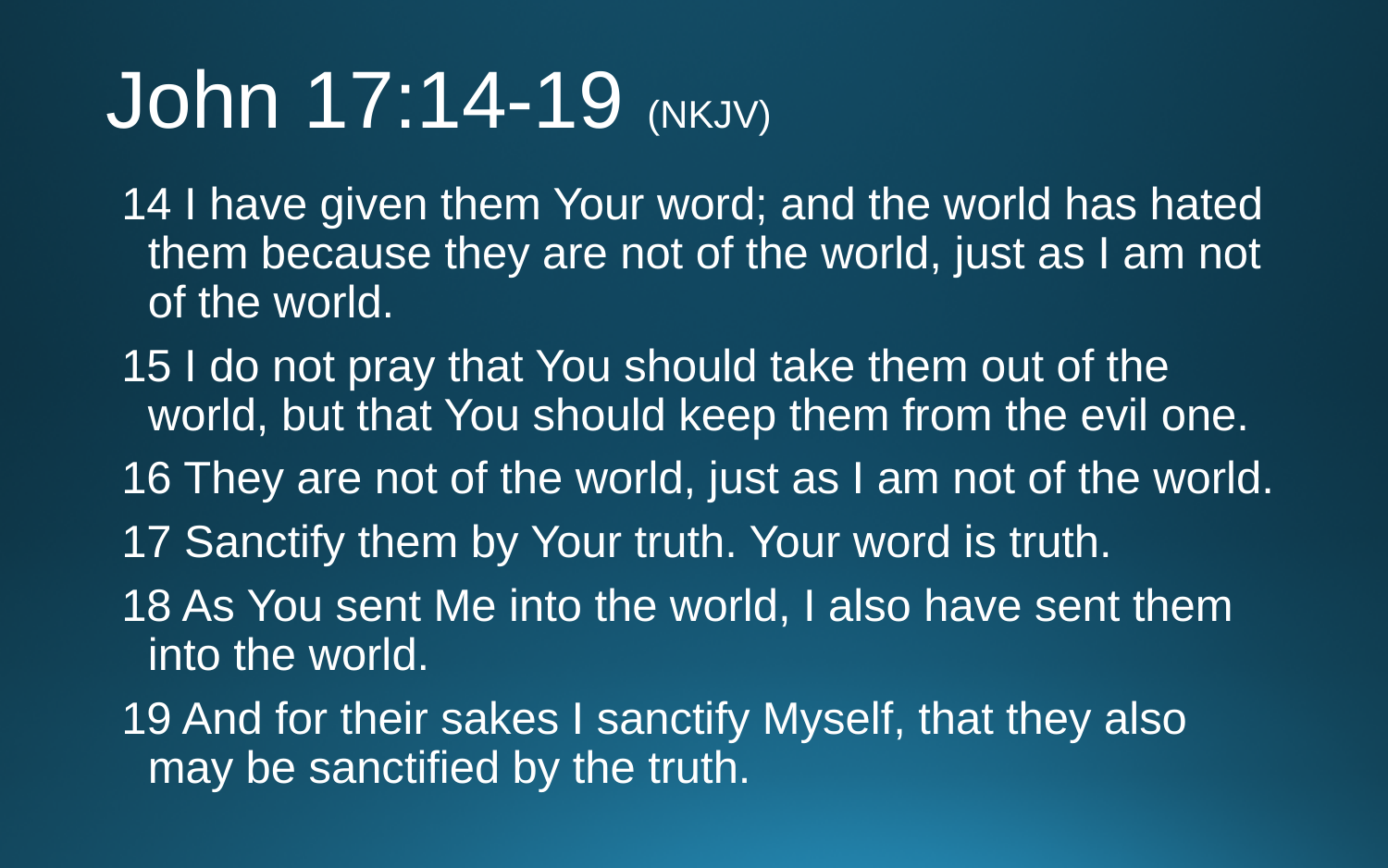

# John 17:14-19 (NKJV)
14 I have given them Your word; and the world has hated them because they are not of the world, just as I am not of the world.
15 I do not pray that You should take them out of the world, but that You should keep them from the evil one.
16 They are not of the world, just as I am not of the world.
17 Sanctify them by Your truth. Your word is truth.
18 As You sent Me into the world, I also have sent them into the world.
19 And for their sakes I sanctify Myself, that they also may be sanctified by the truth.